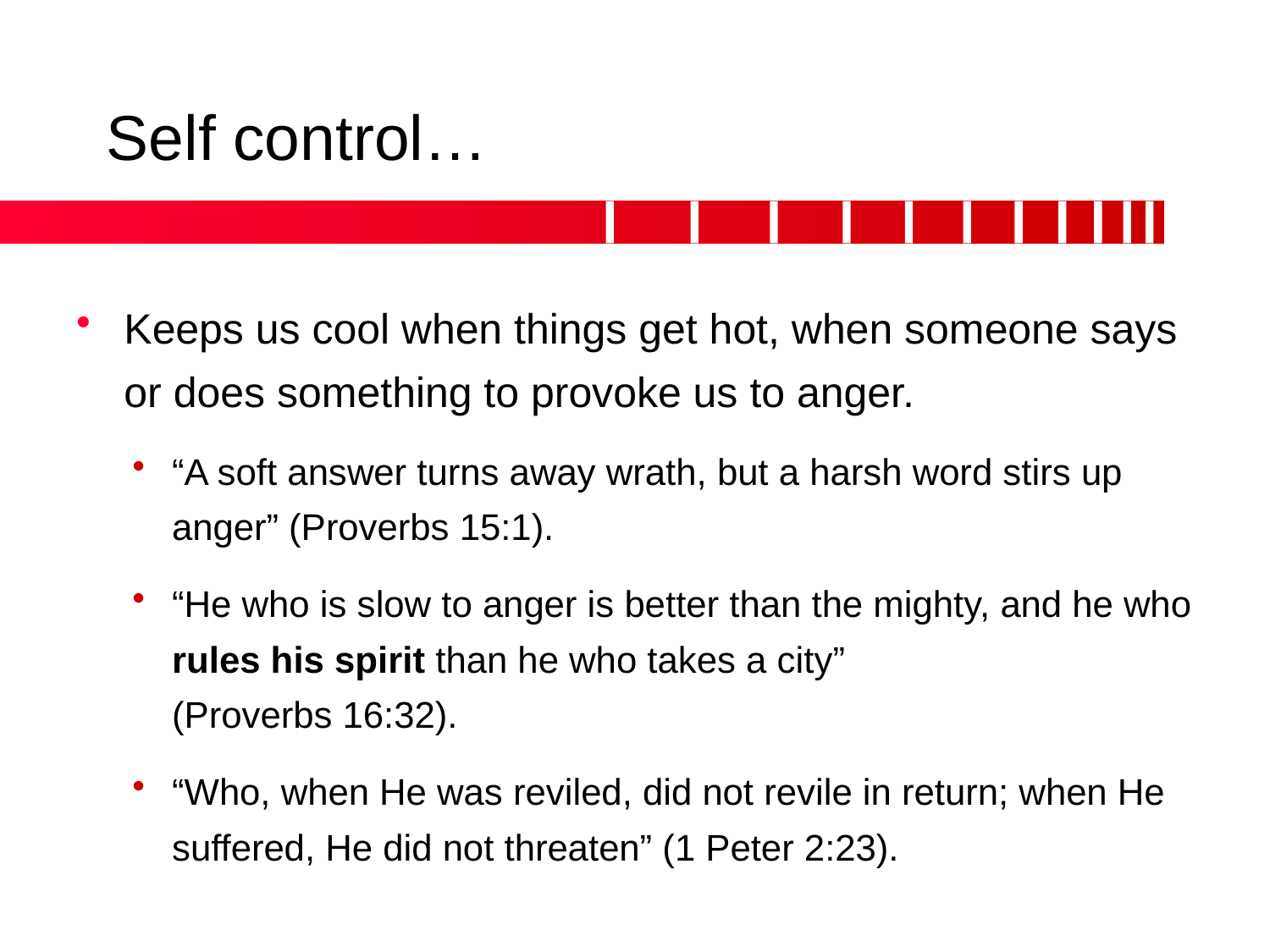

# Self control…
Keeps us cool when things get hot, when someone says or does something to provoke us to anger.
“A soft answer turns away wrath, but a harsh word stirs up anger” (Proverbs 15:1).
“He who is slow to anger is better than the mighty, and he who rules his spirit than he who takes a city”
(Proverbs 16:32).
“Who, when He was reviled, did not revile in return; when He suffered, He did not threaten” (1 Peter 2:23).